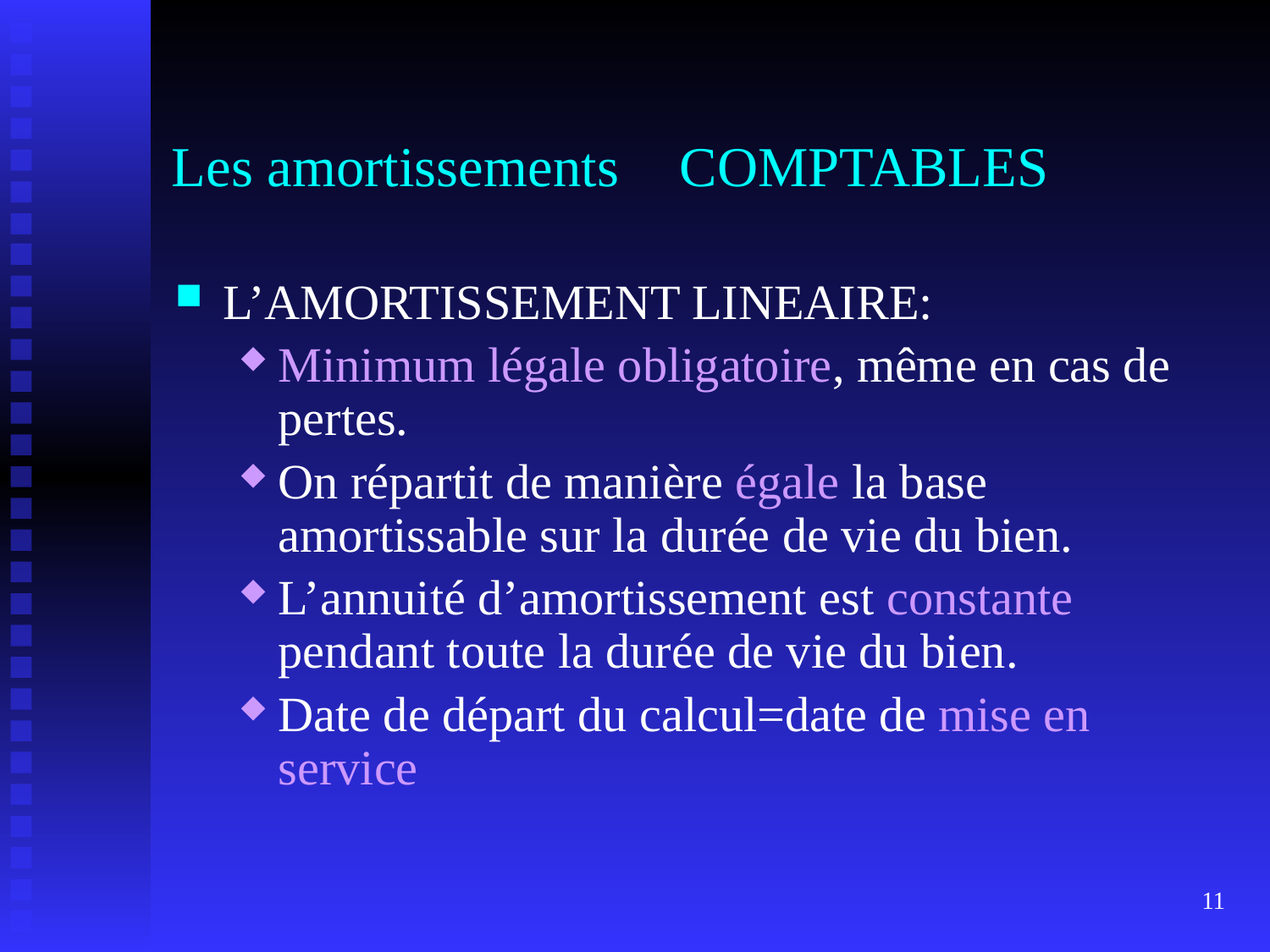

# Les amortissements 	COMPTABLES
L’AMORTISSEMENT LINEAIRE:
Minimum légale obligatoire, même en cas de pertes.
On répartit de manière égale la base amortissable sur la durée de vie du bien.
L’annuité d’amortissement est constante pendant toute la durée de vie du bien.
Date de départ du calcul=date de mise en service
11